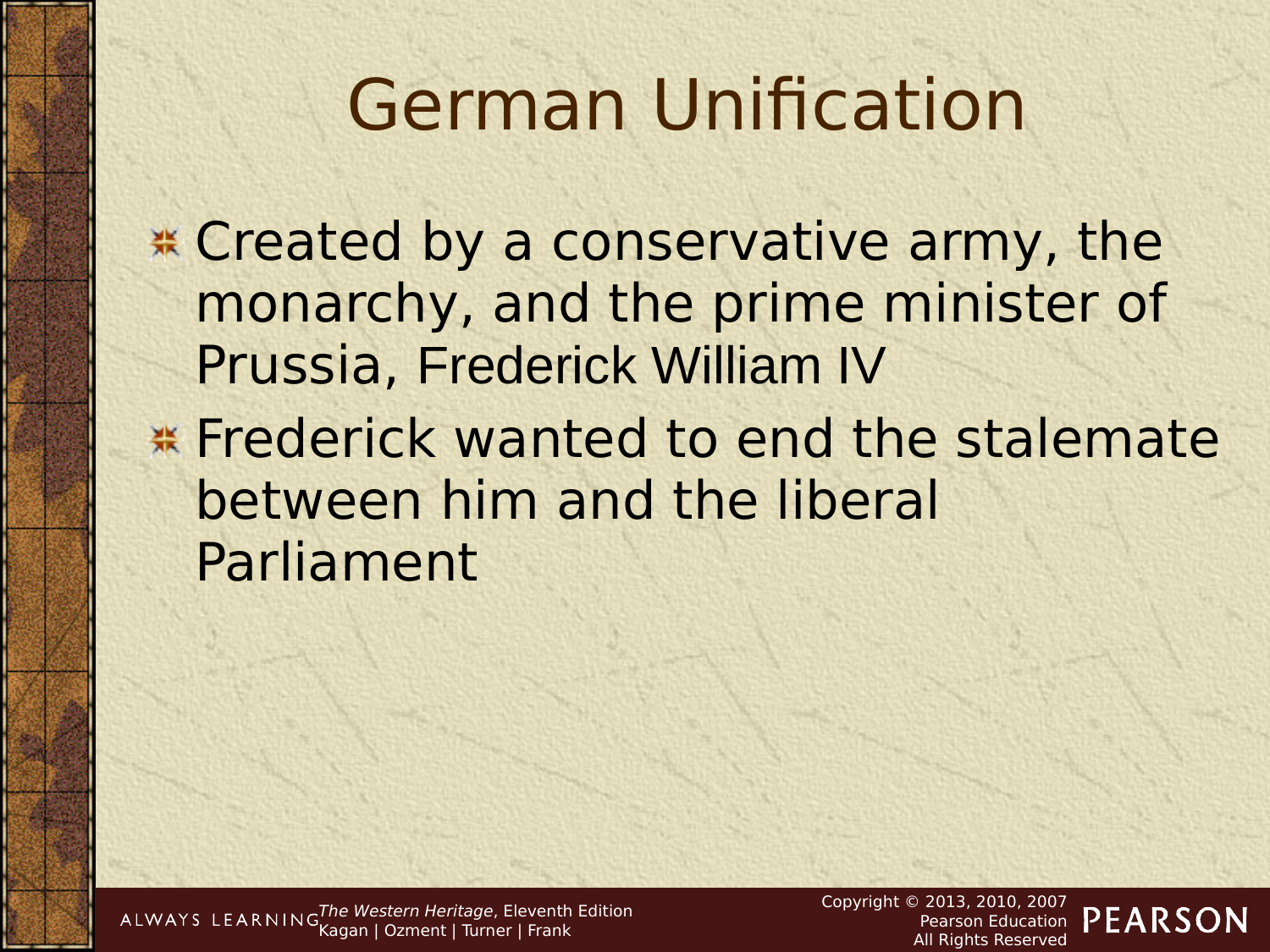

German Unification
Created by a conservative army, the monarchy, and the prime minister of Prussia, Frederick William IV
Frederick wanted to end the stalemate between him and the liberal Parliament